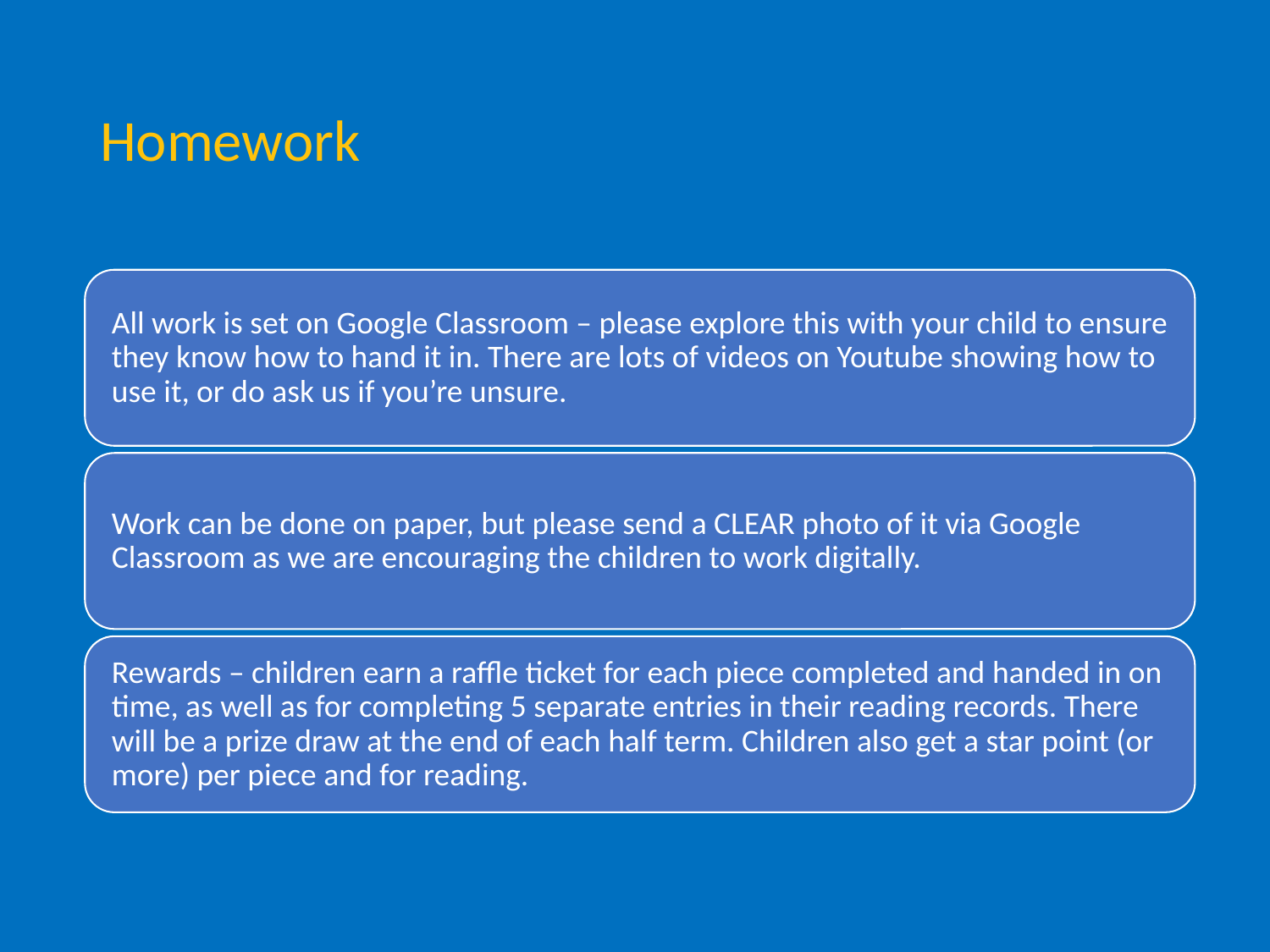

# Homework
All work is set on Google Classroom – please explore this with your child to ensure they know how to hand it in. There are lots of videos on Youtube showing how to use it, or do ask us if you’re unsure.
Work can be done on paper, but please send a CLEAR photo of it via Google Classroom as we are encouraging the children to work digitally.
Rewards – children earn a raffle ticket for each piece completed and handed in on time, as well as for completing 5 separate entries in their reading records. There will be a prize draw at the end of each half term. Children also get a star point (or more) per piece and for reading.